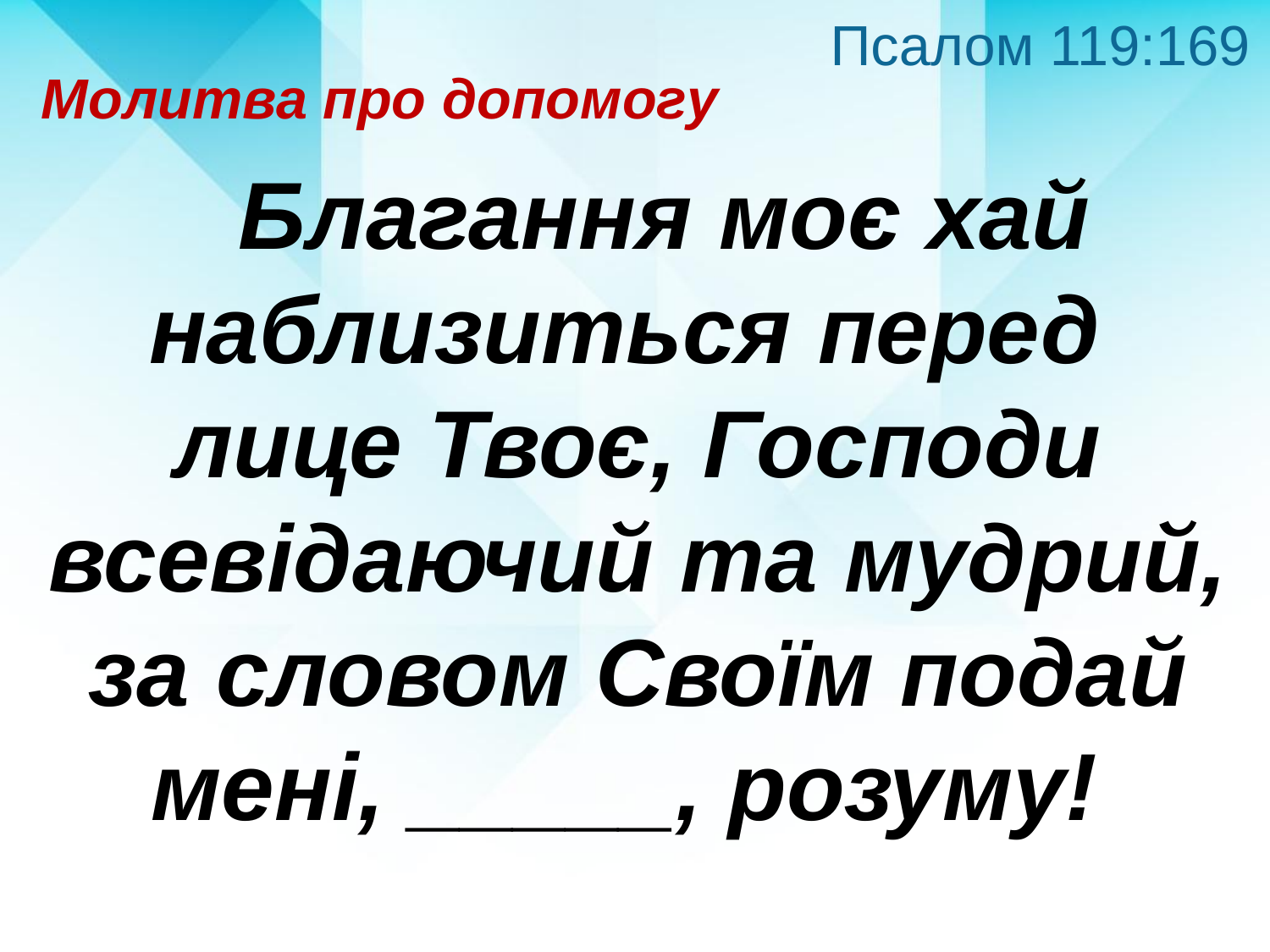

Псалом 119:169

Молитва про допомогу

  Благання моє хай наблизиться перед
лице Твоє, Господи всевідаючий та мудрий, за словом Своїм подай мені, _____, розуму!